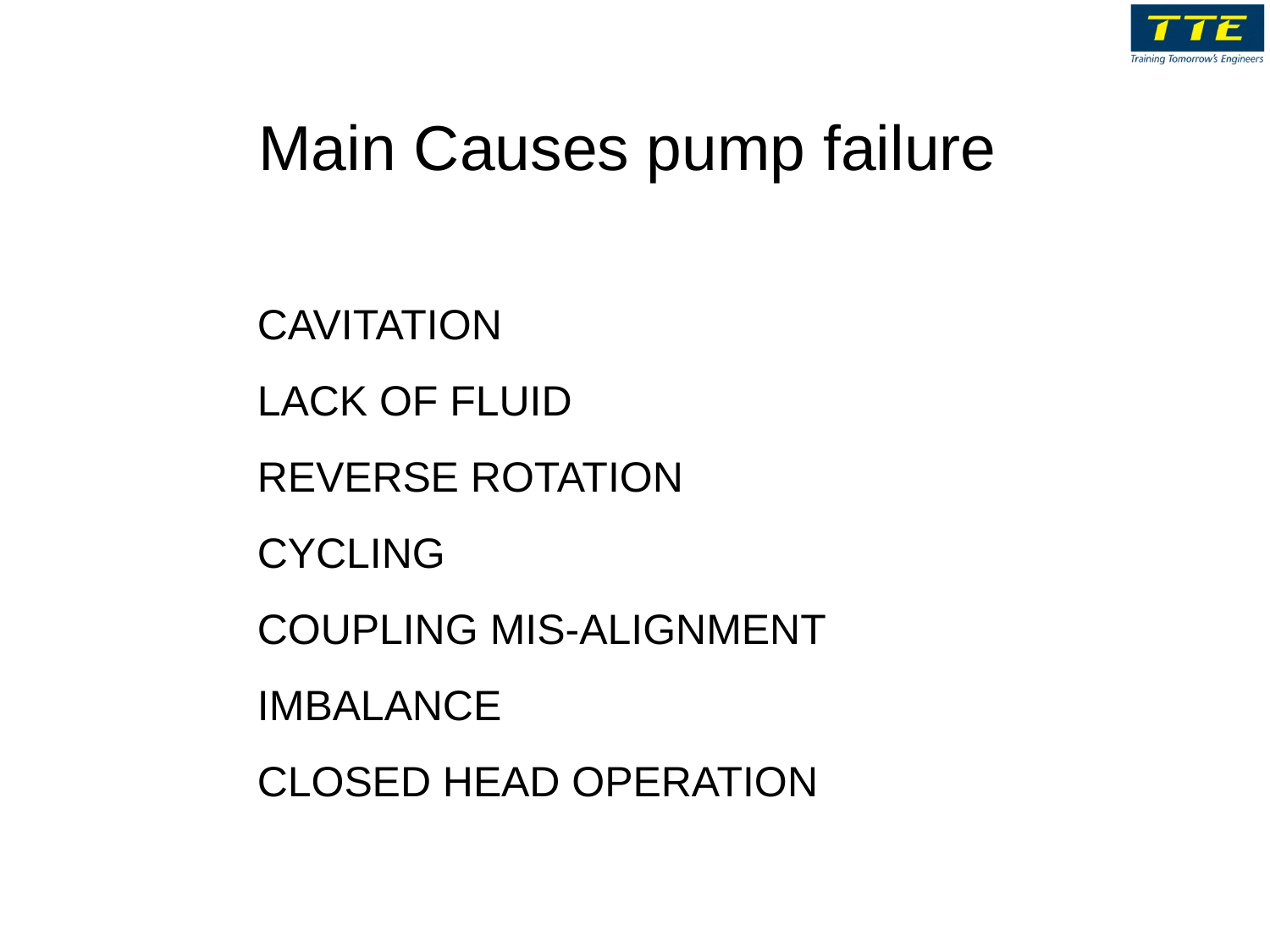

# Main Causes pump failure
CAVITATION
LACK OF FLUID
REVERSE ROTATION
CYCLING
COUPLING MIS-ALIGNMENT
IMBALANCE
CLOSED HEAD OPERATION